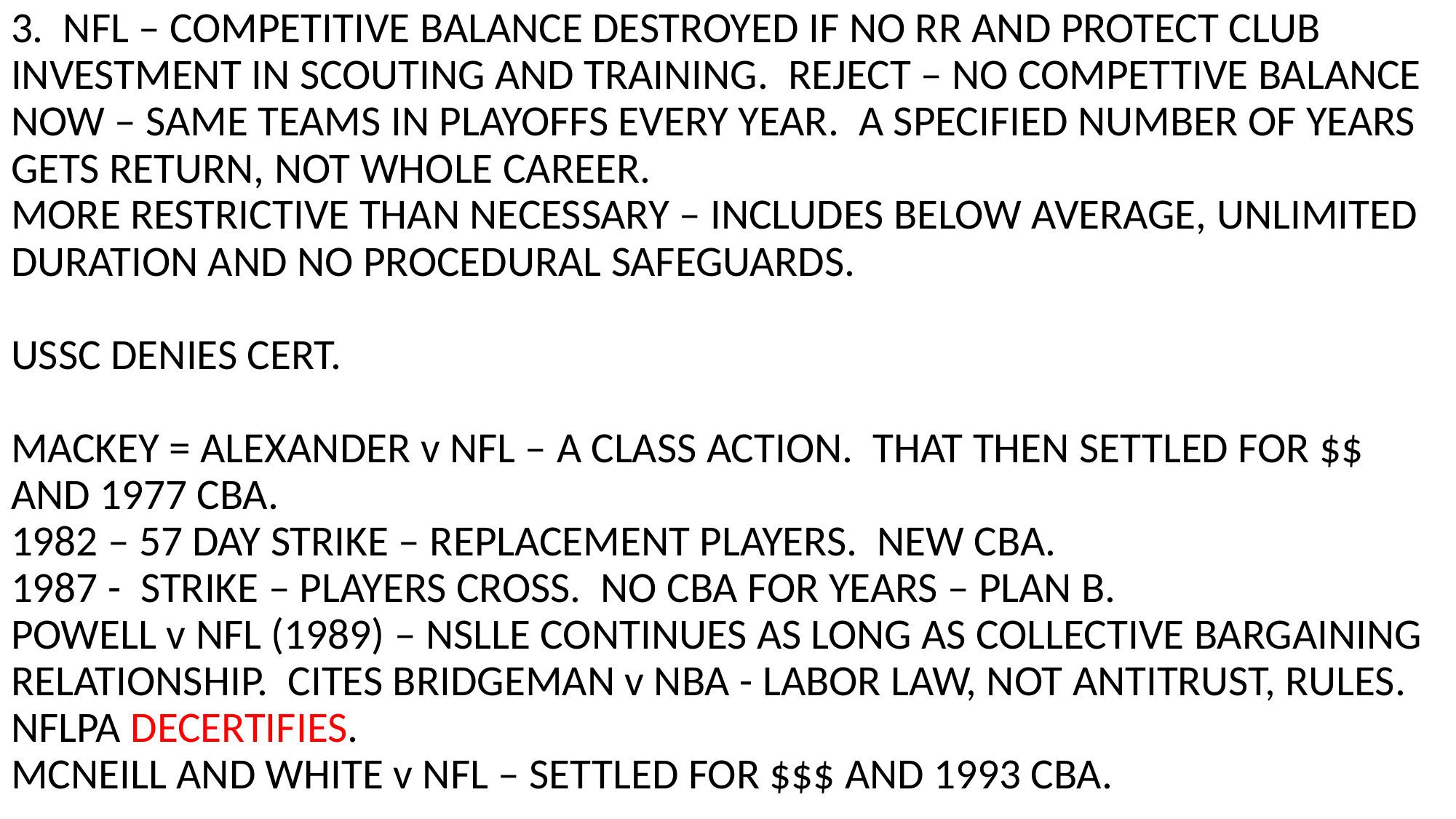

# 3.  NFL – COMPETITIVE BALANCE DESTROYED IF NO RR AND PROTECT CLUB INVESTMENT IN SCOUTING AND TRAINING.  REJECT – NO COMPETTIVE BALANCE NOW – SAME TEAMS IN PLAYOFFS EVERY YEAR.  A SPECIFIED NUMBER OF YEARS GETS RETURN, NOT WHOLE CAREER. MORE RESTRICTIVE THAN NECESSARY – INCLUDES BELOW AVERAGE, UNLIMITED DURATION AND NO PROCEDURAL SAFEGUARDS. USSC DENIES CERT. MACKEY = ALEXANDER v NFL – A CLASS ACTION.  THAT THEN SETTLED FOR $$ AND 1977 CBA. 1982 – 57 DAY STRIKE – REPLACEMENT PLAYERS.  NEW CBA. 1987 -  STRIKE – PLAYERS CROSS.  NO CBA FOR YEARS – PLAN B. POWELL v NFL (1989) – NSLLE CONTINUES AS LONG AS COLLECTIVE BARGAINING RELATIONSHIP.  CITES BRIDGEMAN v NBA - LABOR LAW, NOT ANTITRUST, RULES. NFLPA DECERTIFIES. MCNEILL AND WHITE v NFL – SETTLED FOR $$$ AND 1993 CBA.